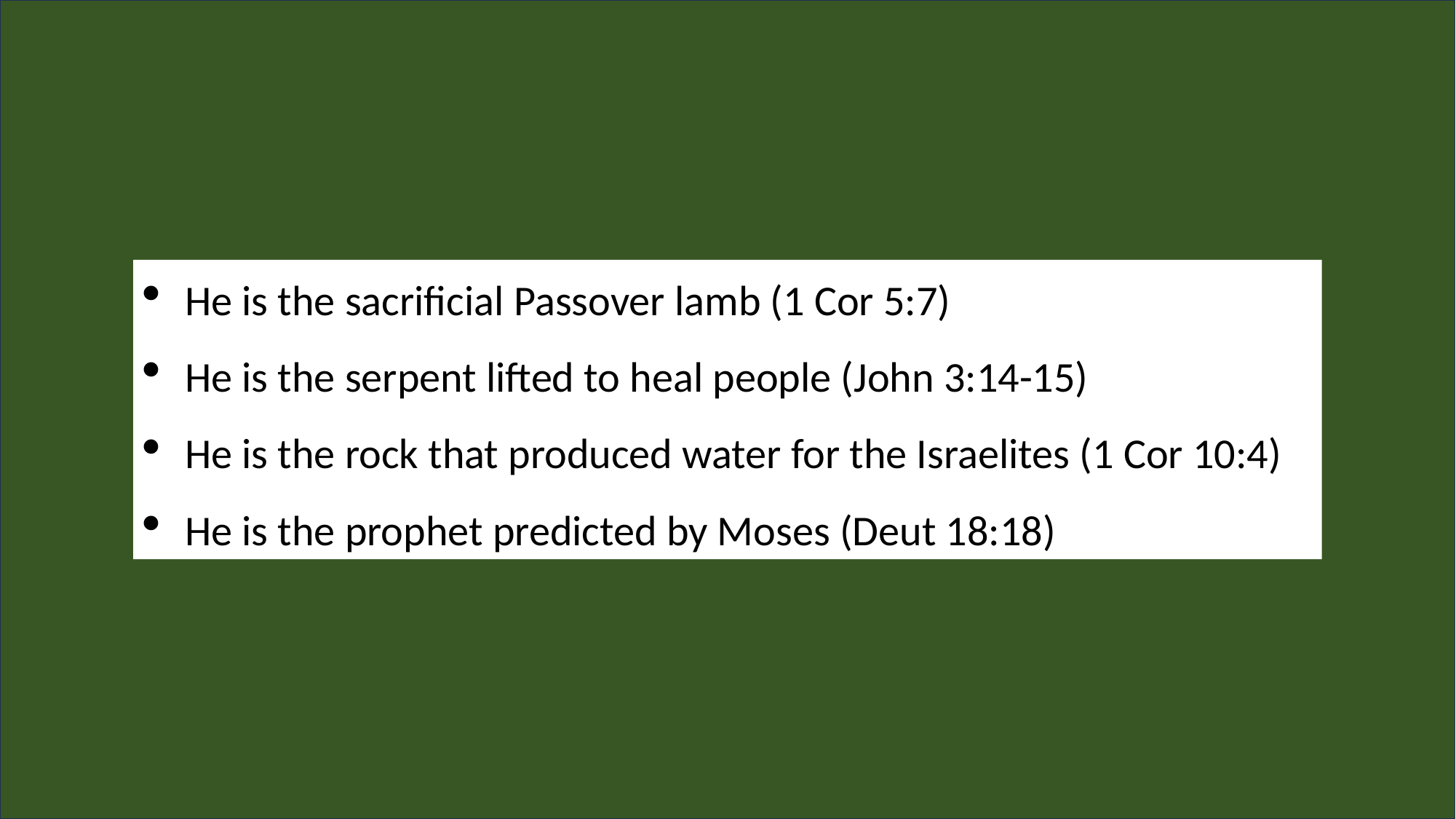

He is the sacrificial Passover lamb (1 Cor 5:7)
He is the serpent lifted to heal people (John 3:14-15)
He is the rock that produced water for the Israelites (1 Cor 10:4)
He is the prophet predicted by Moses (Deut 18:18)